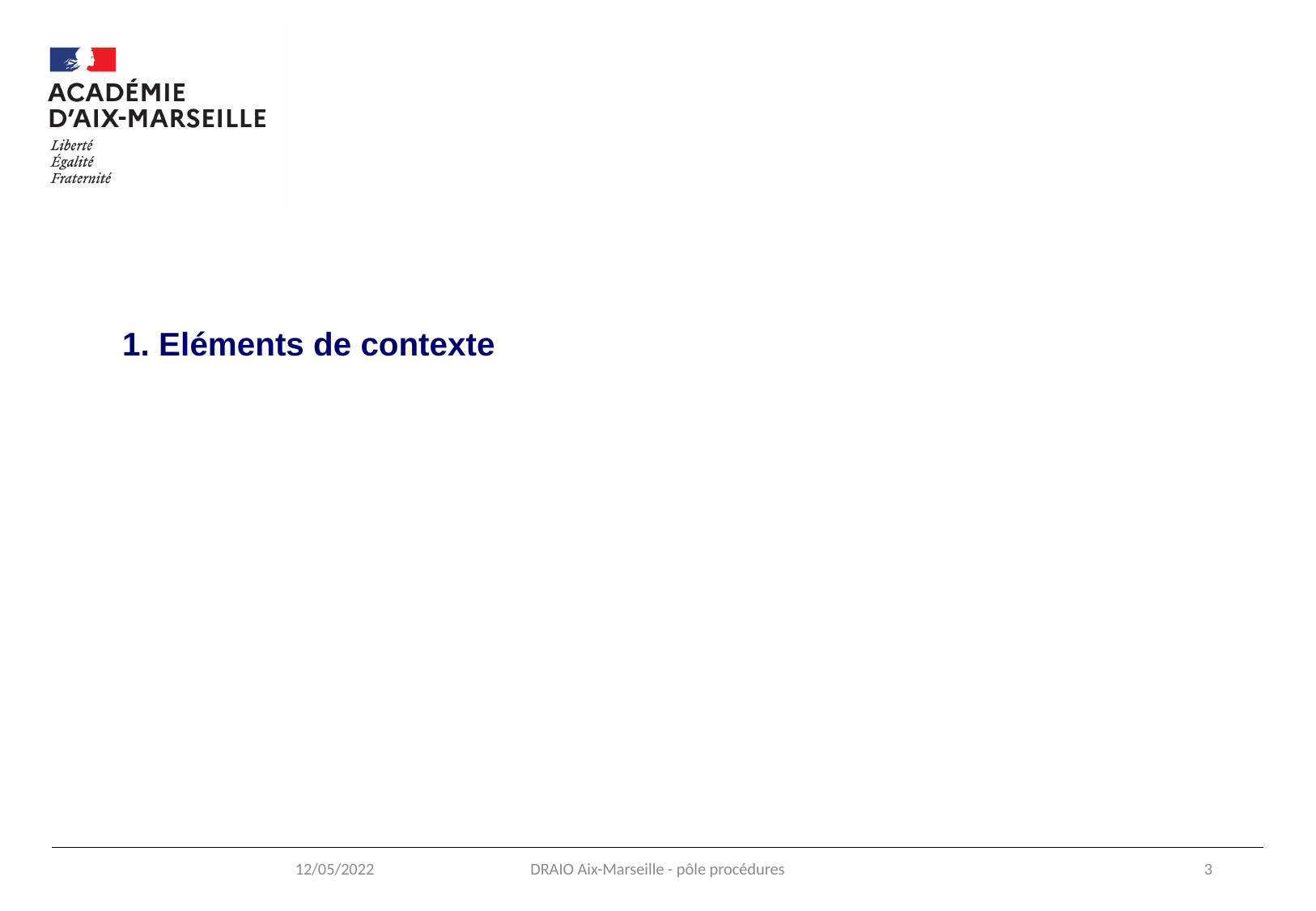

#
1. Eléments de contexte
12/05/2022
DRAIO Aix-Marseille - pôle procédures
3